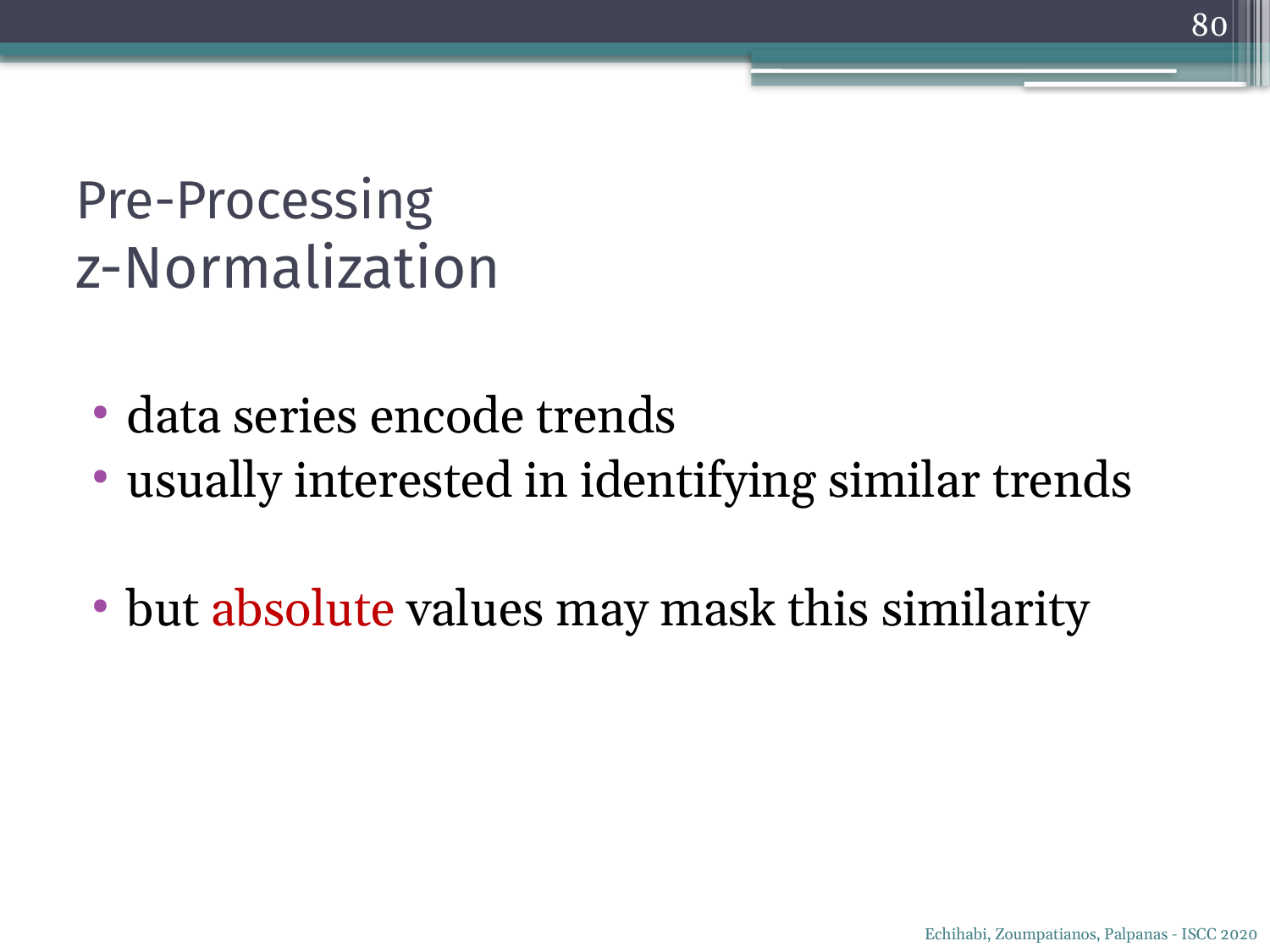

80
# Pre-Processing z-Normalization

data series encode trends
usually interested in identifying similar trends

but absolute values may mask this similarity
Echihabi, Zoumpatianos, Palpanas - ISCC 2020